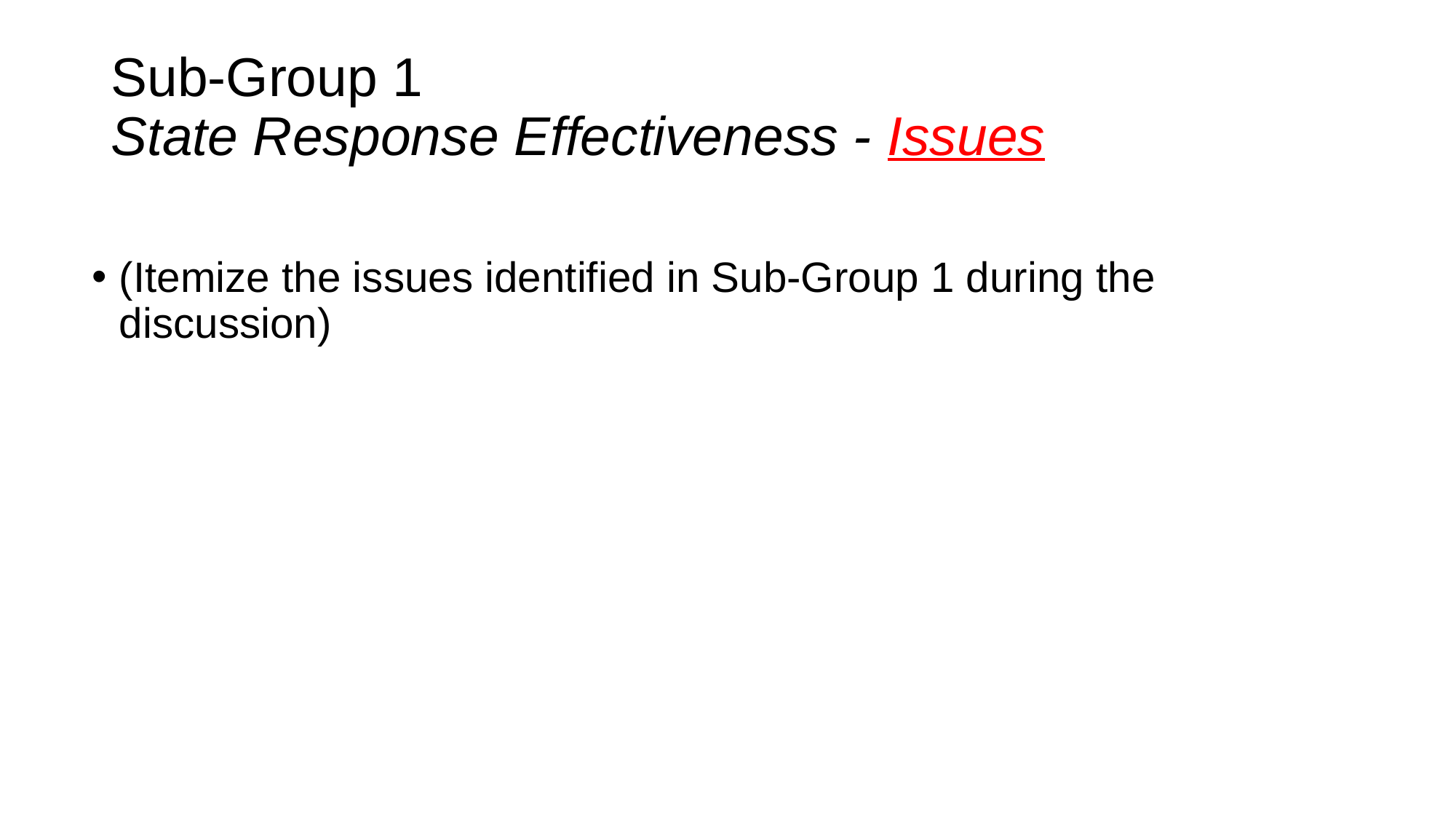

# Sub-Group 1 State Response Effectiveness - Issues
(Itemize the issues identified in Sub-Group 1 during the discussion)